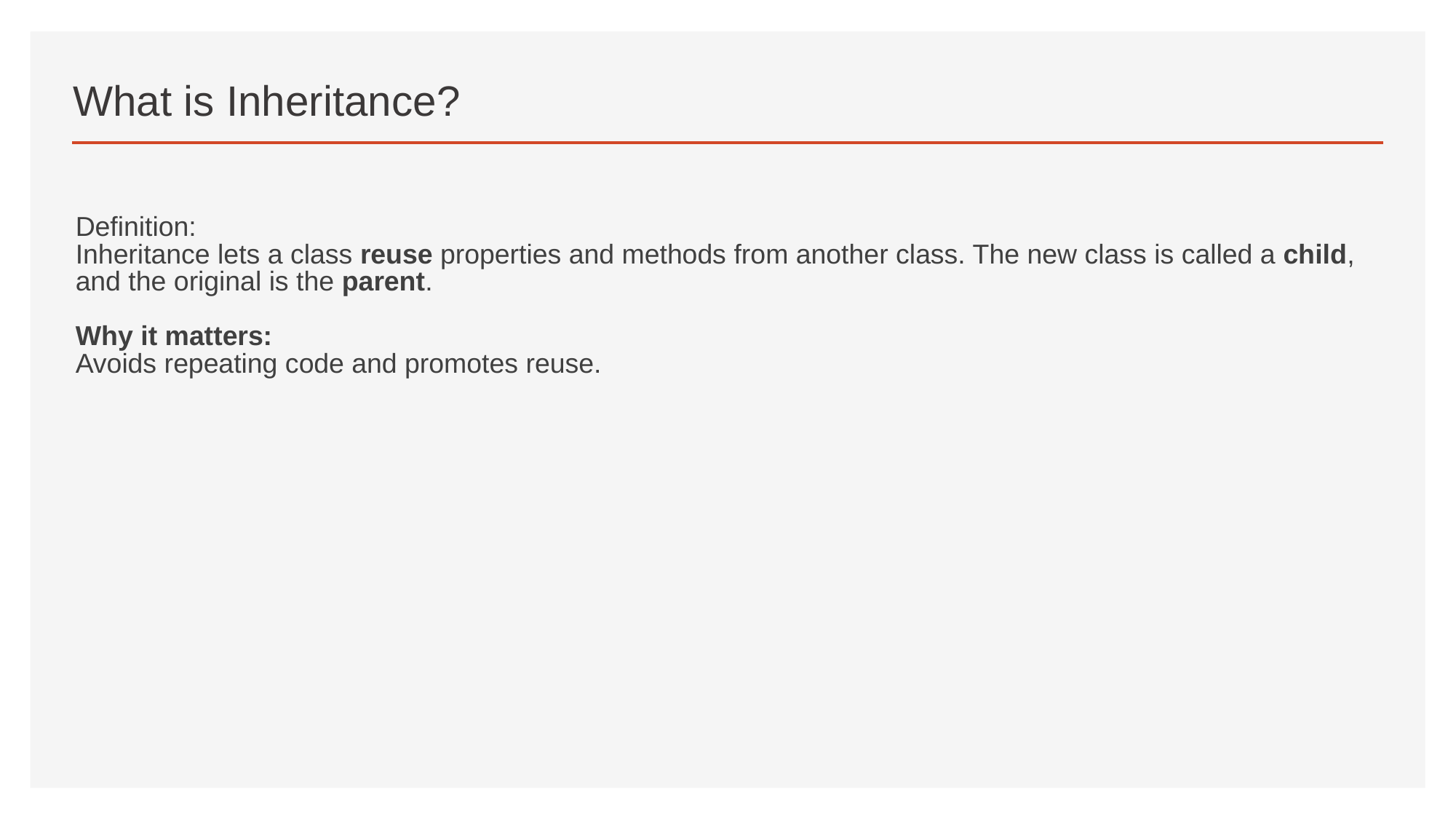

# What is Inheritance?
Definition:
Inheritance lets a class reuse properties and methods from another class. The new class is called a child, and the original is the parent.
Why it matters:
Avoids repeating code and promotes reuse.